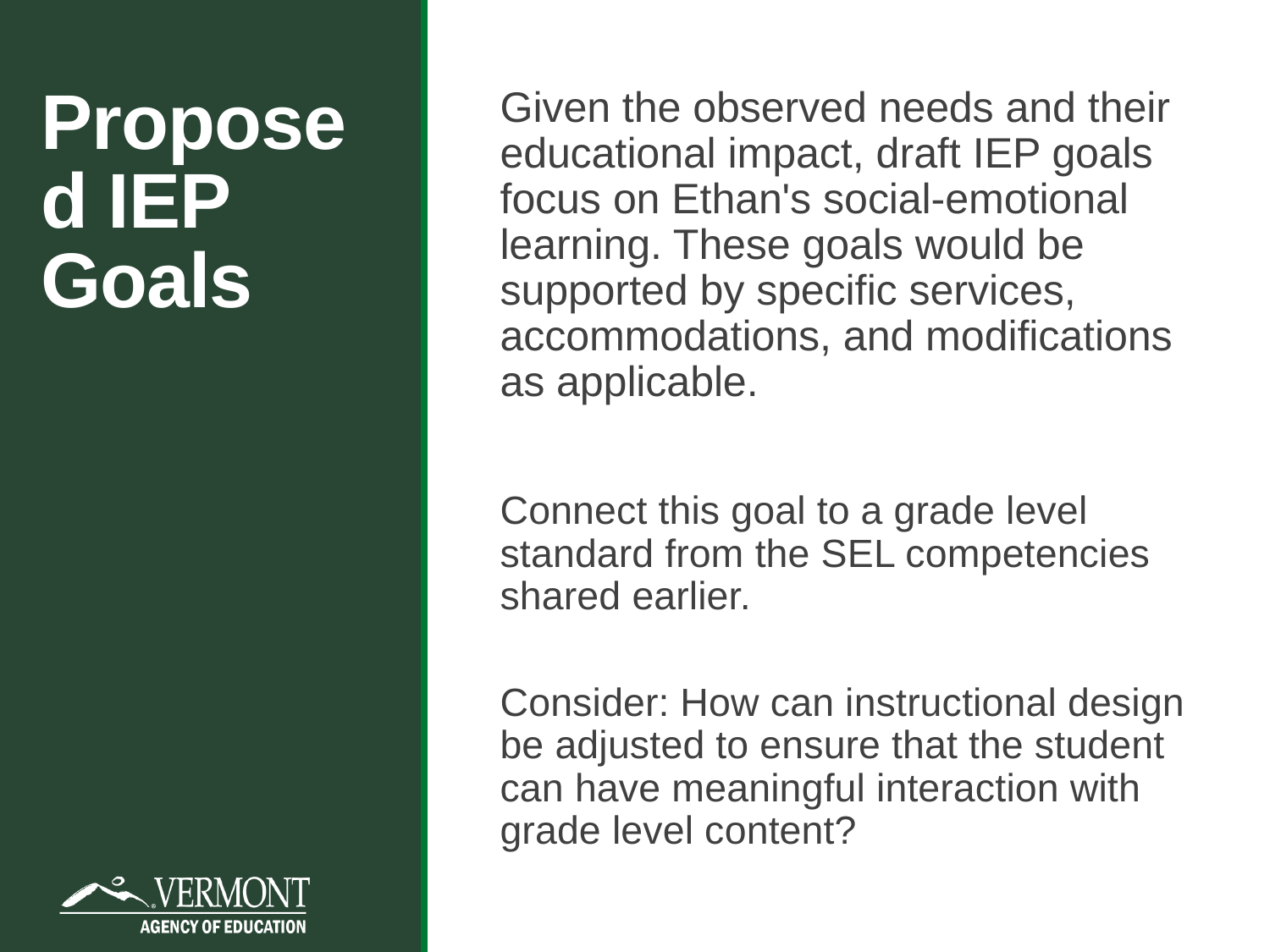

Given the observed needs and their educational impact, draft IEP goals focus on Ethan's social-emotional learning. These goals would be supported by specific services, accommodations, and modifications as applicable.

Connect this goal to a grade level standard from the SEL competencies shared earlier.
Consider: How can instructional design be adjusted to ensure that the student can have meaningful interaction with grade level content?

# Proposed IEP Goals